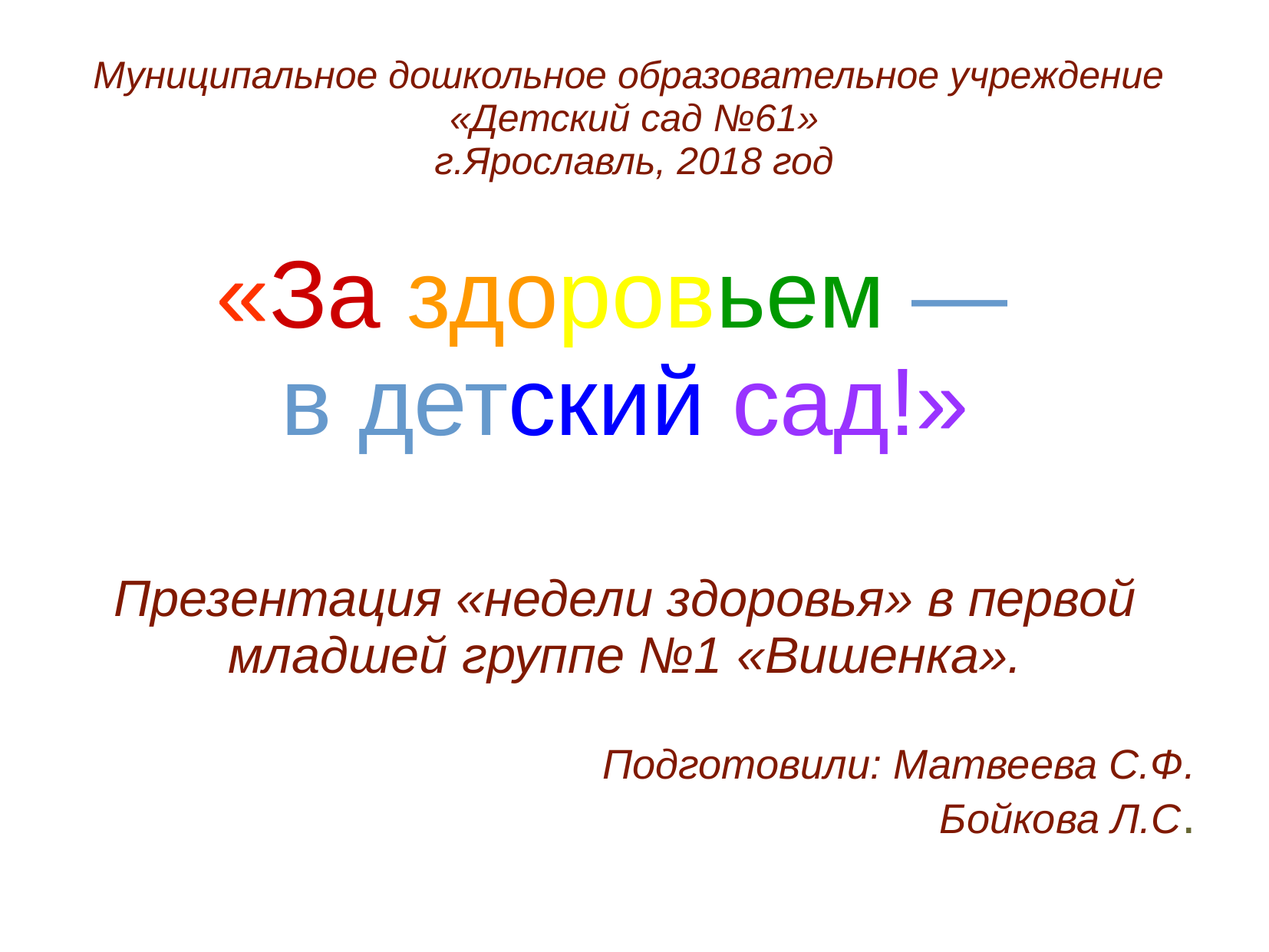

# Муниципальное дошкольное образовательное учреждение «Детский сад №61» г.Ярославль, 2018 год
«За здоровьем —
в детский сад!»

Презентация «недели здоровья» в первой младшей группе №1 «Вишенка».

Подготовили: Матвеева С.Ф.
Бойкова Л.С.